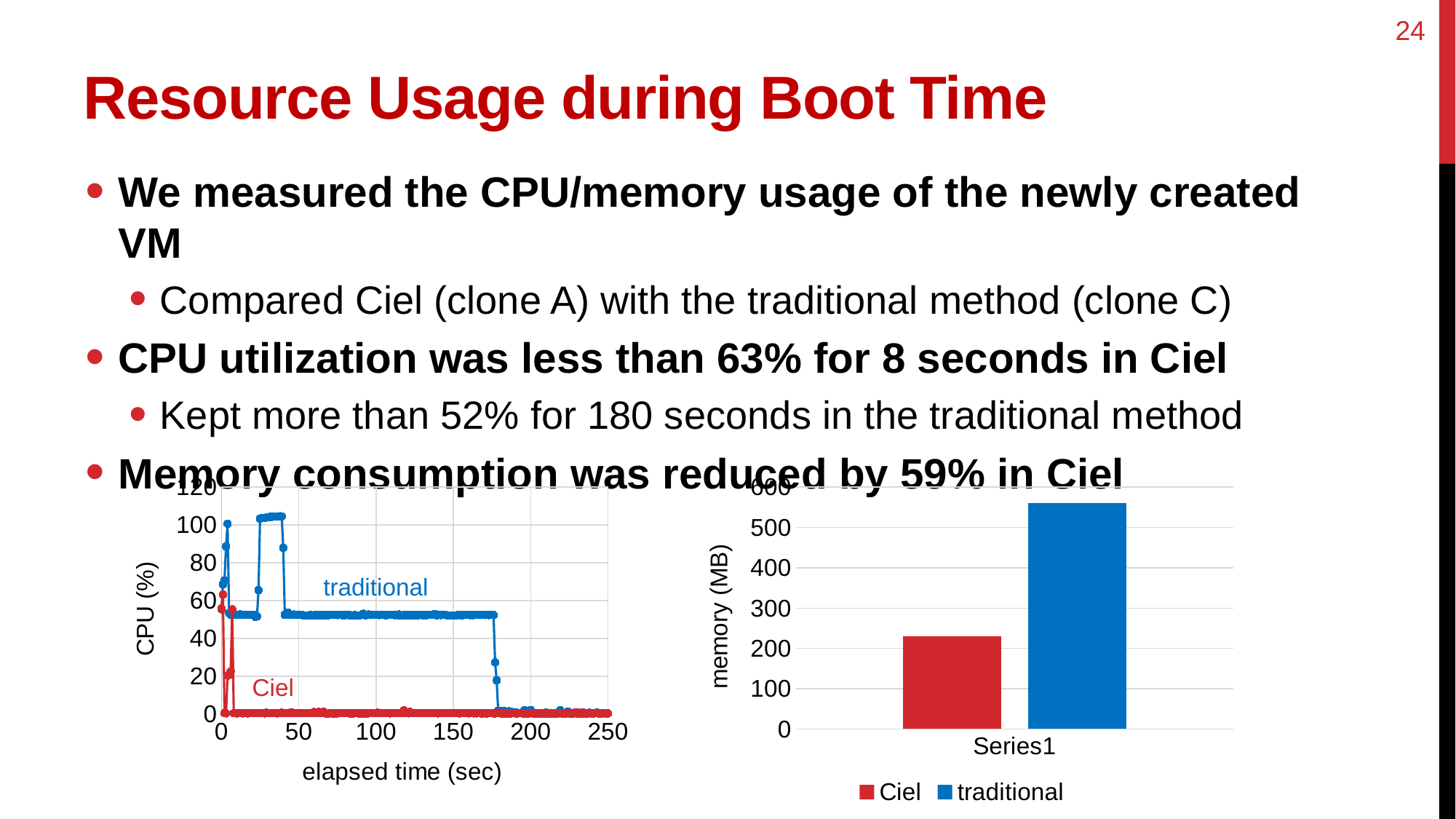

24
# Resource Usage during Boot Time
We measured the CPU/memory usage of the newly created VM
Compared Ciel (clone A) with the traditional method (clone C)
CPU utilization was less than 63% for 8 seconds in Ciel
Kept more than 52% for 180 seconds in the traditional method
Memory consumption was reduced by 59% in Ciel

### Chart

| Category | Ciel | traditional |
|---|---|---|
|  | 230.0 | 560.0 |

### Chart

| Category | Ciel | traditional |
|---|---|---|
traditional
Ciel